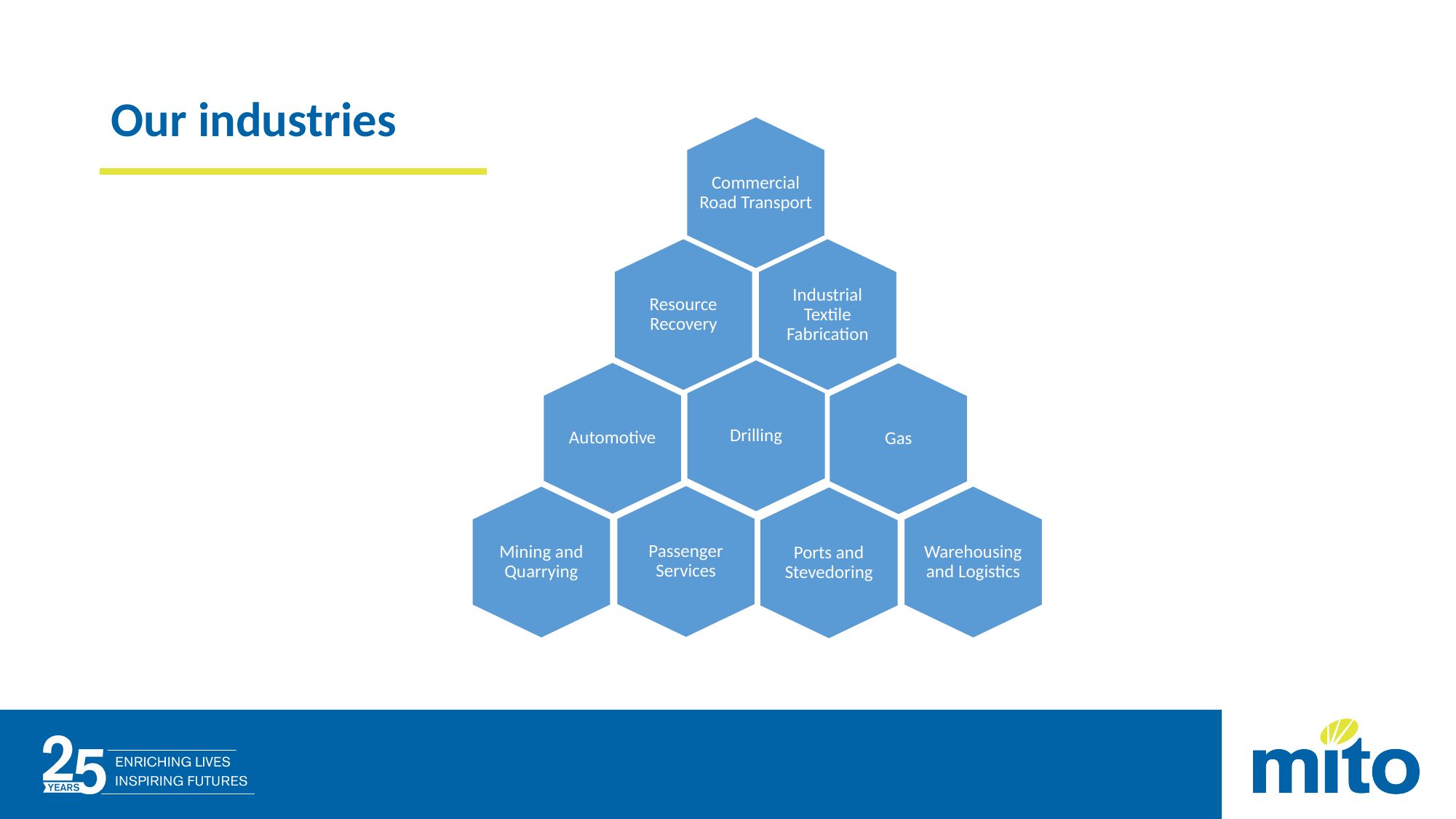

# Our industries
Commercial Road Transport
Resource Recovery
Industrial Textile Fabrication
Drilling
Automotive
Gas
Passenger Services
Mining and Quarrying
Warehousing and Logistics
Ports and Stevedoring